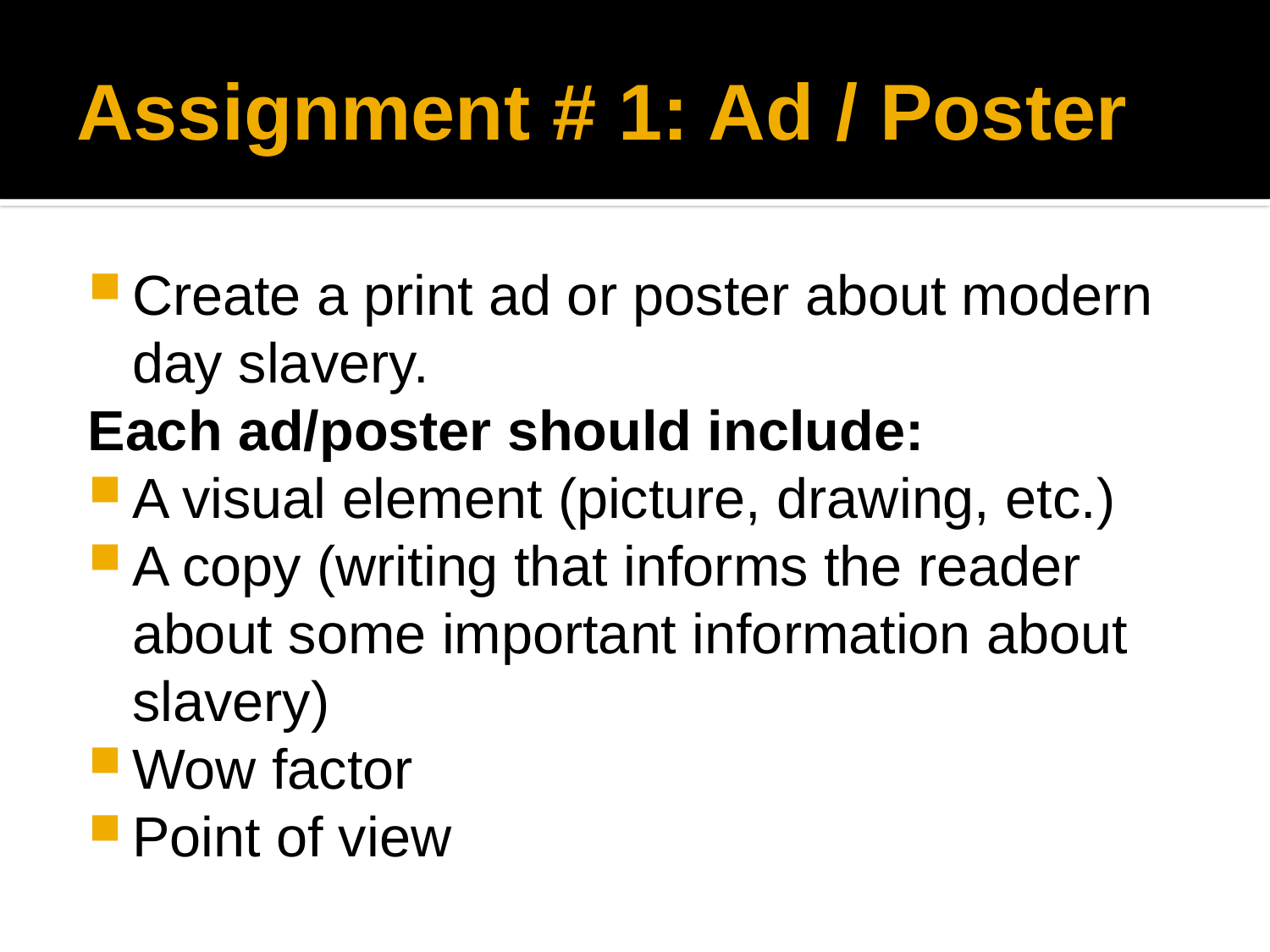

# Assignment # 1: Ad / Poster
Create a print ad or poster about modern day slavery.
Each ad/poster should include:
A visual element (picture, drawing, etc.)
A copy (writing that informs the reader about some important information about slavery)
Wow factor
Point of view